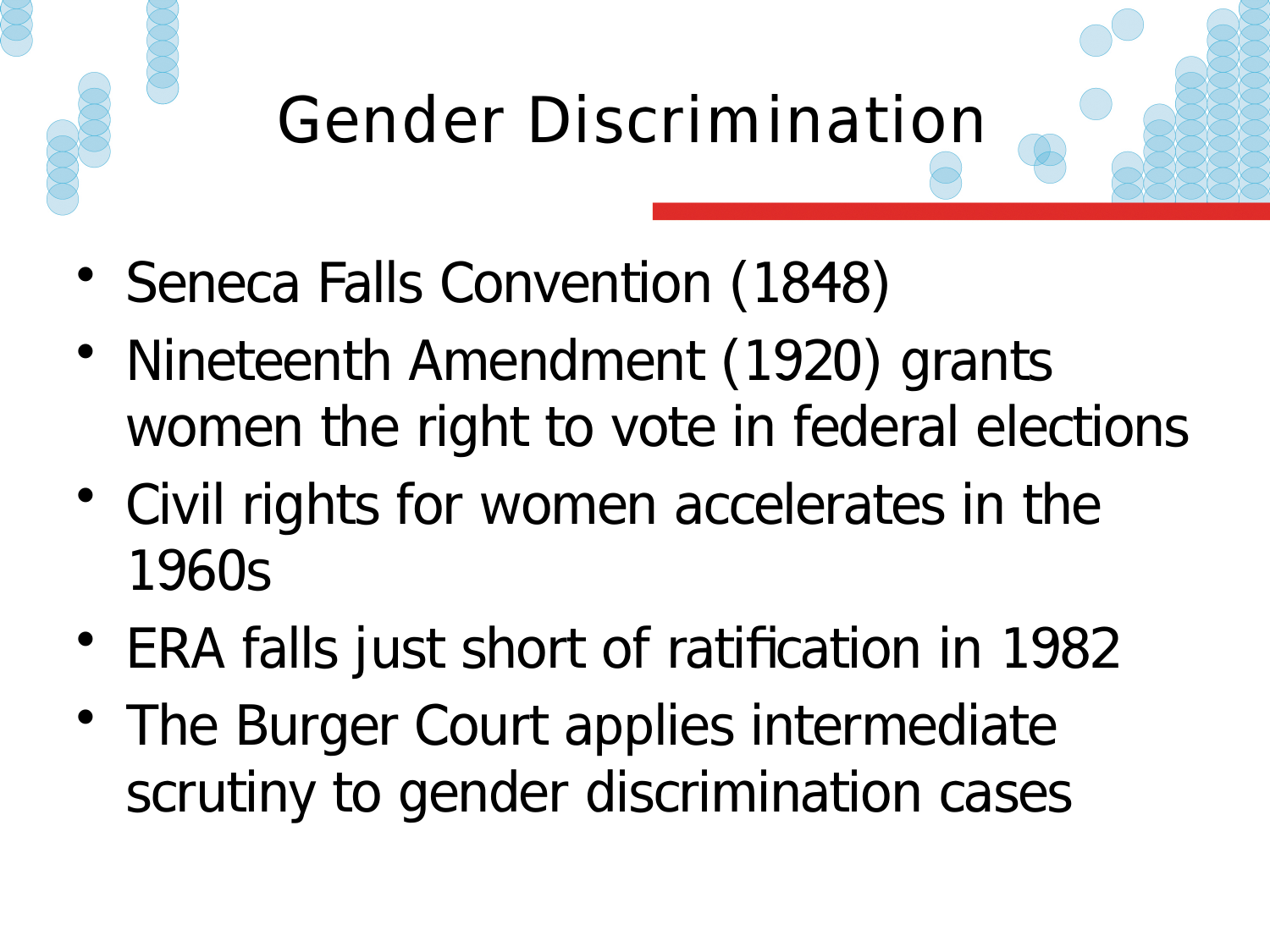

# Gender Discrimination
Seneca Falls Convention (1848)
Nineteenth Amendment (1920) grants women the right to vote in federal elections
Civil rights for women accelerates in the 1960s
ERA falls just short of ratification in 1982
The Burger Court applies intermediate scrutiny to gender discrimination cases